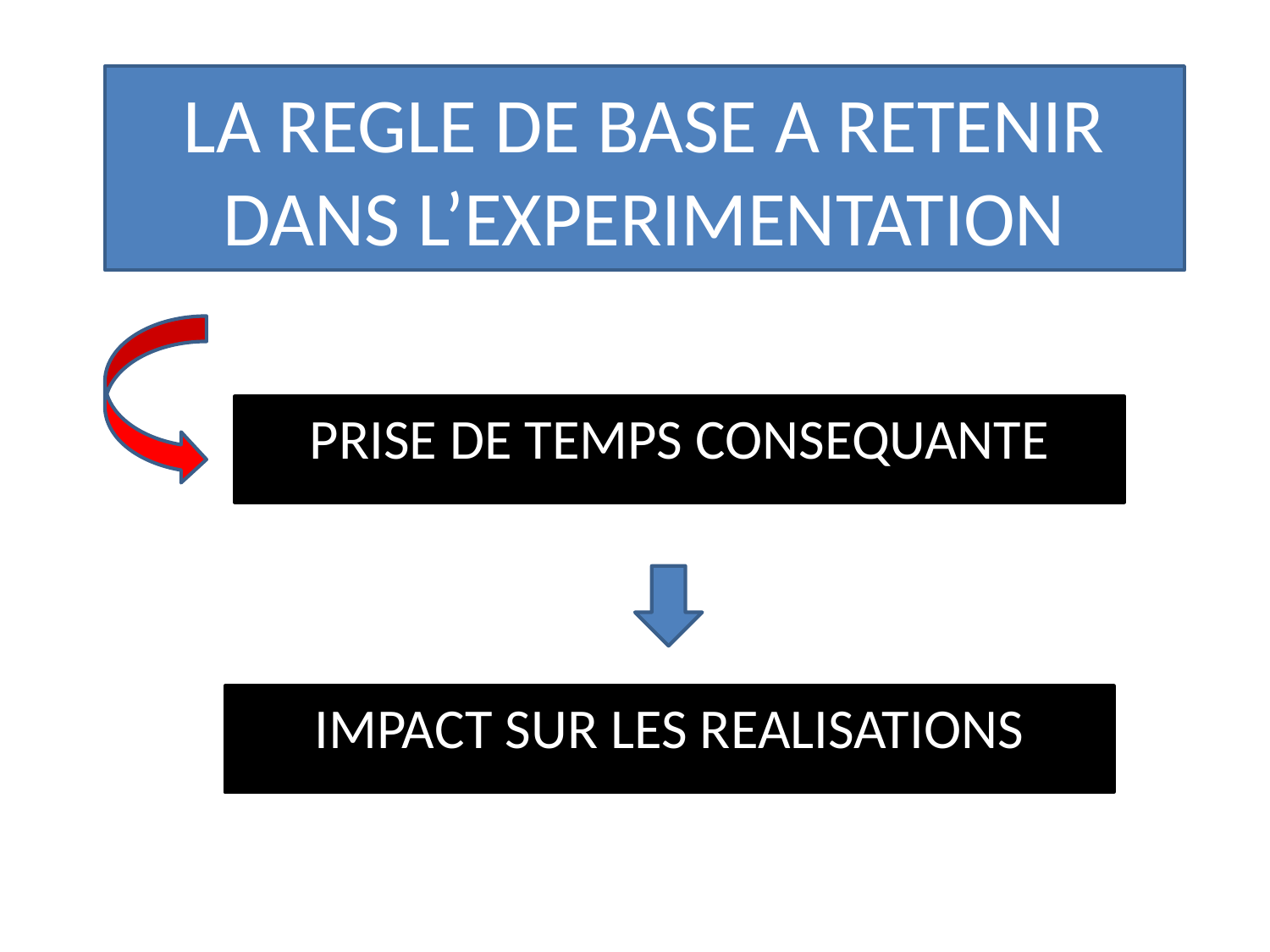

# LA REGLE DE BASE A RETENIR DANS L’EXPERIMENTATION

PRISE DE TEMPS CONSEQUANTE

IMPACT SUR LES REALISATIONS